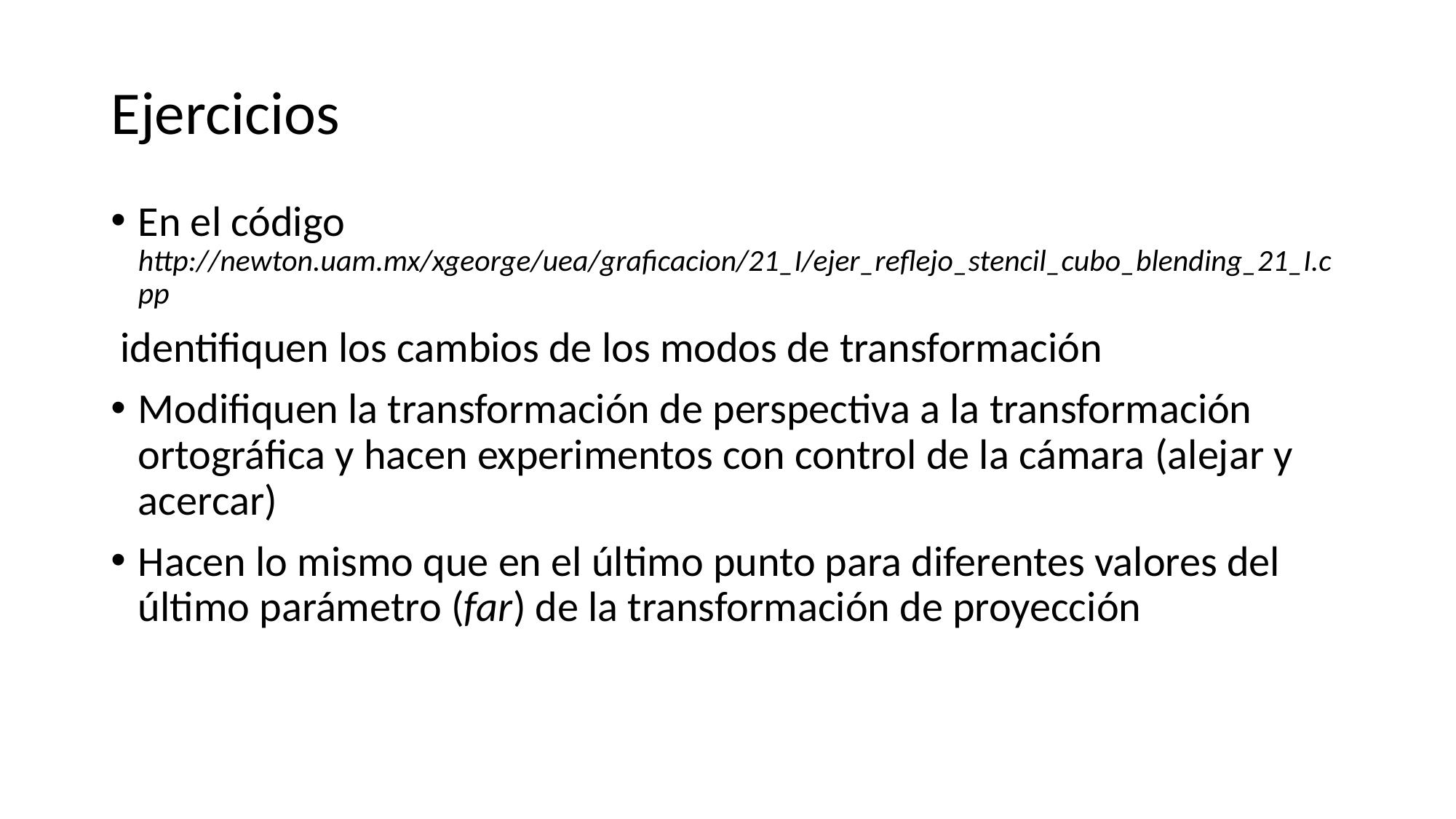

# Ejercicios
En el código http://newton.uam.mx/xgeorge/uea/graficacion/21_I/ejer_reflejo_stencil_cubo_blending_21_I.cpp
 identifiquen los cambios de los modos de transformación
Modifiquen la transformación de perspectiva a la transformación ortográfica y hacen experimentos con control de la cámara (alejar y acercar)
Hacen lo mismo que en el último punto para diferentes valores del último parámetro (far) de la transformación de proyección